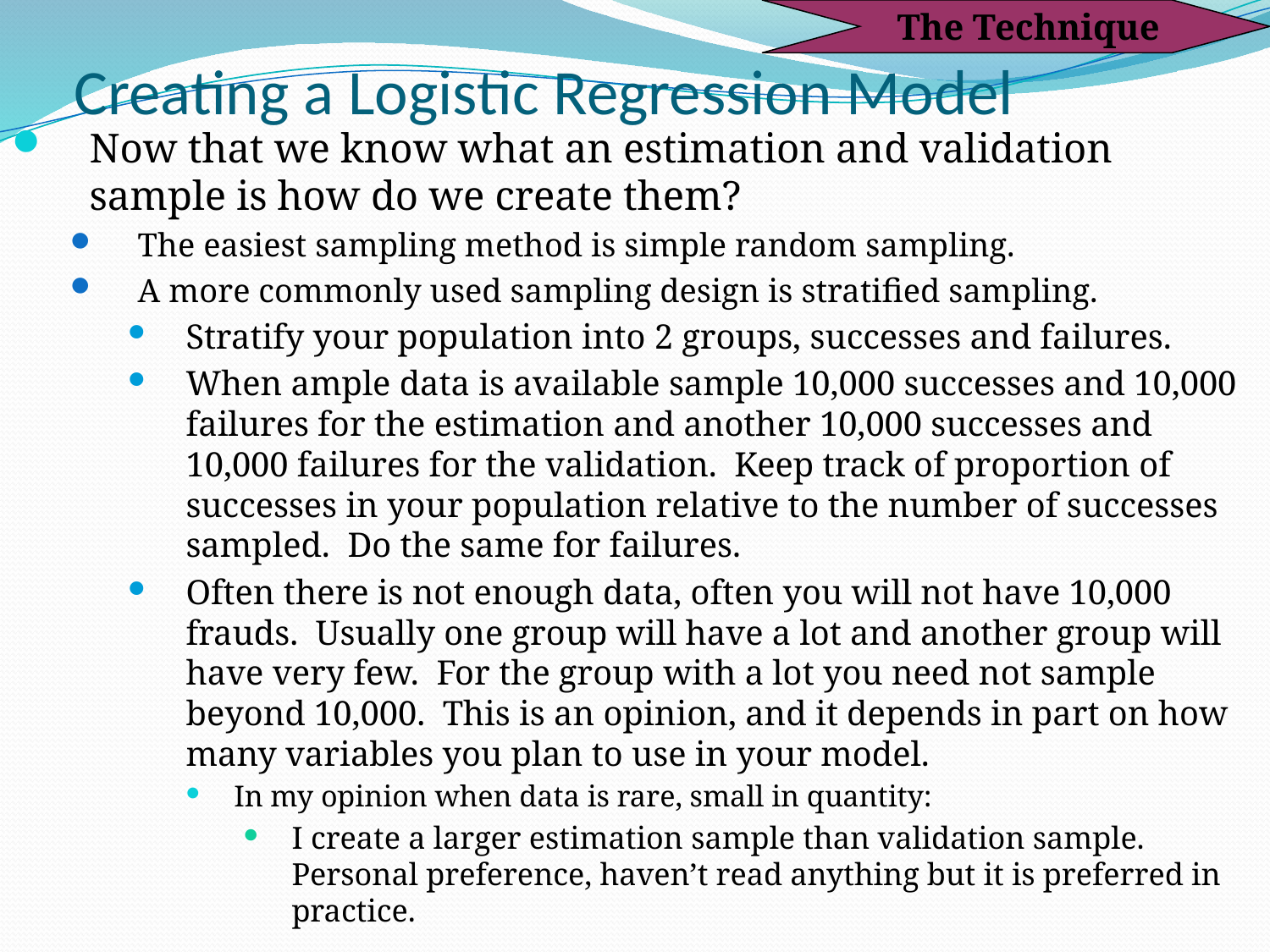

The Technique
# Creating a Logistic Regression Model
Now that we know what an estimation and validation sample is how do we create them?
The easiest sampling method is simple random sampling.
A more commonly used sampling design is stratified sampling.
Stratify your population into 2 groups, successes and failures.
When ample data is available sample 10,000 successes and 10,000 failures for the estimation and another 10,000 successes and 10,000 failures for the validation.  Keep track of proportion of successes in your population relative to the number of successes sampled.  Do the same for failures.
Often there is not enough data, often you will not have 10,000 frauds.  Usually one group will have a lot and another group will have very few.  For the group with a lot you need not sample beyond 10,000.  This is an opinion, and it depends in part on how many variables you plan to use in your model.
In my opinion when data is rare, small in quantity:
I create a larger estimation sample than validation sample.  Personal preference, haven’t read anything but it is preferred in practice.